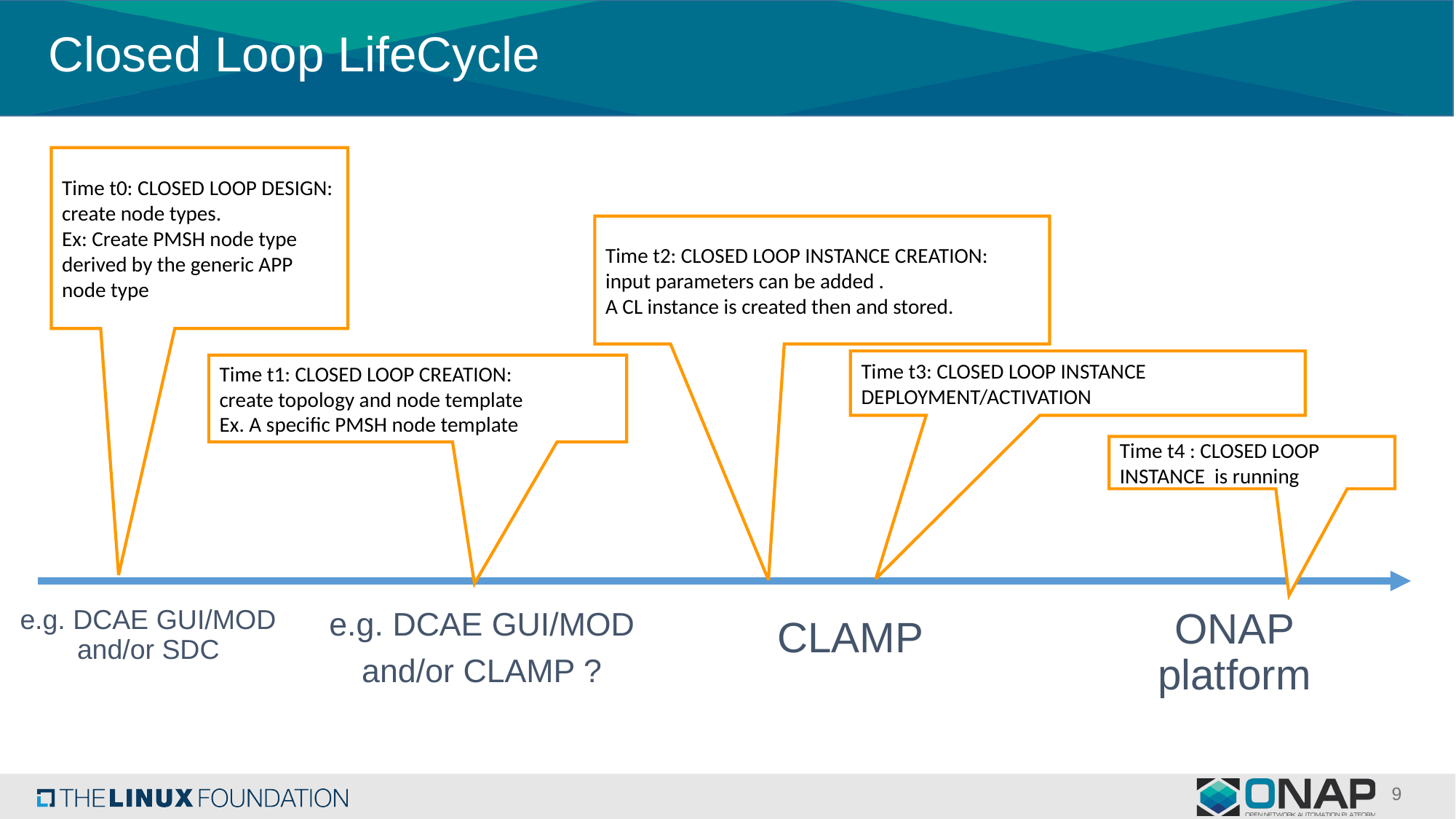

# Closed Loop LifeCycle
Time t0: CLOSED LOOP DESIGN:
create node types.
Ex: Create PMSH node type derived by the generic APP node type
Time t2: CLOSED LOOP INSTANCE CREATION:
input parameters can be added .
A CL instance is created then and stored.
Time t3: CLOSED LOOP INSTANCE DEPLOYMENT/ACTIVATION
Time t1: CLOSED LOOP CREATION:
create topology and node template
Ex. A specific PMSH node template
Time t4 : CLOSED LOOP INSTANCE  is running
e.g. DCAE GUI/MOD and/or SDC
e.g. DCAE GUI/MOD
and/or CLAMP ?
ONAP platform
CLAMP
9